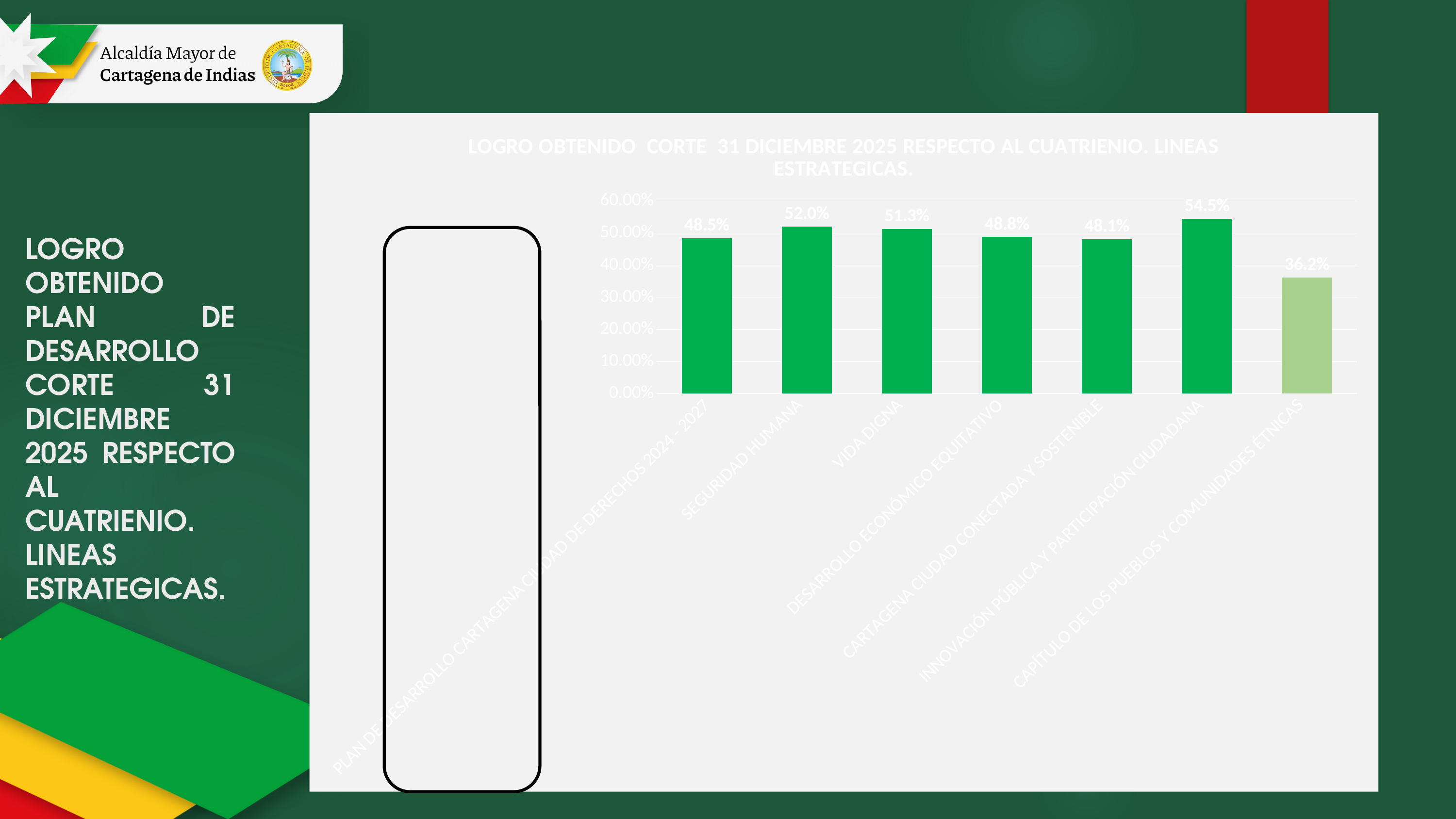

### Chart: LOGRO OBTENIDO  CORTE  31 DICIEMBRE 2025 RESPECTO AL CUATRIENIO. LINEAS ESTRATEGICAS.

| Category | AVANCE ACUMULADO  CORTE  DICIEMBRE 31 DE 2025 RESPECTO AL CUATRIENIO |
|---|---|
| PLAN DE DESARROLLO CARTAGENA CIUDAD DE DERECHOS 2024 - 2027 | 0.4849477038031102 |
|  SEGURIDAD HUMANA
 | 0.5203996151095681 |
|  VIDA DIGNA
 | 0.5127485650474547 |
|  DESARROLLO ECONÓMICO EQUITATIVO
 | 0.4881206051124751 |
| CARTAGENA CIUDAD CONECTADA Y SOSTENIBLE
 | 0.4811475278793922 |
|  INNOVACIÓN PÚBLICA Y PARTICIPACIÓN CIUDADANA
 | 0.545344374556736 |
| CAPÍTULO DE LOS PUEBLOS Y COMUNIDADES ÉTNICAS
 | 0.36192553511303516 |
LOGRO OBTENIDO PLAN DE DESARROLLO  CORTE  31 DICIEMBRE  2025 RESPECTO AL CUATRIENIO. LINEAS ESTRATEGICAS.